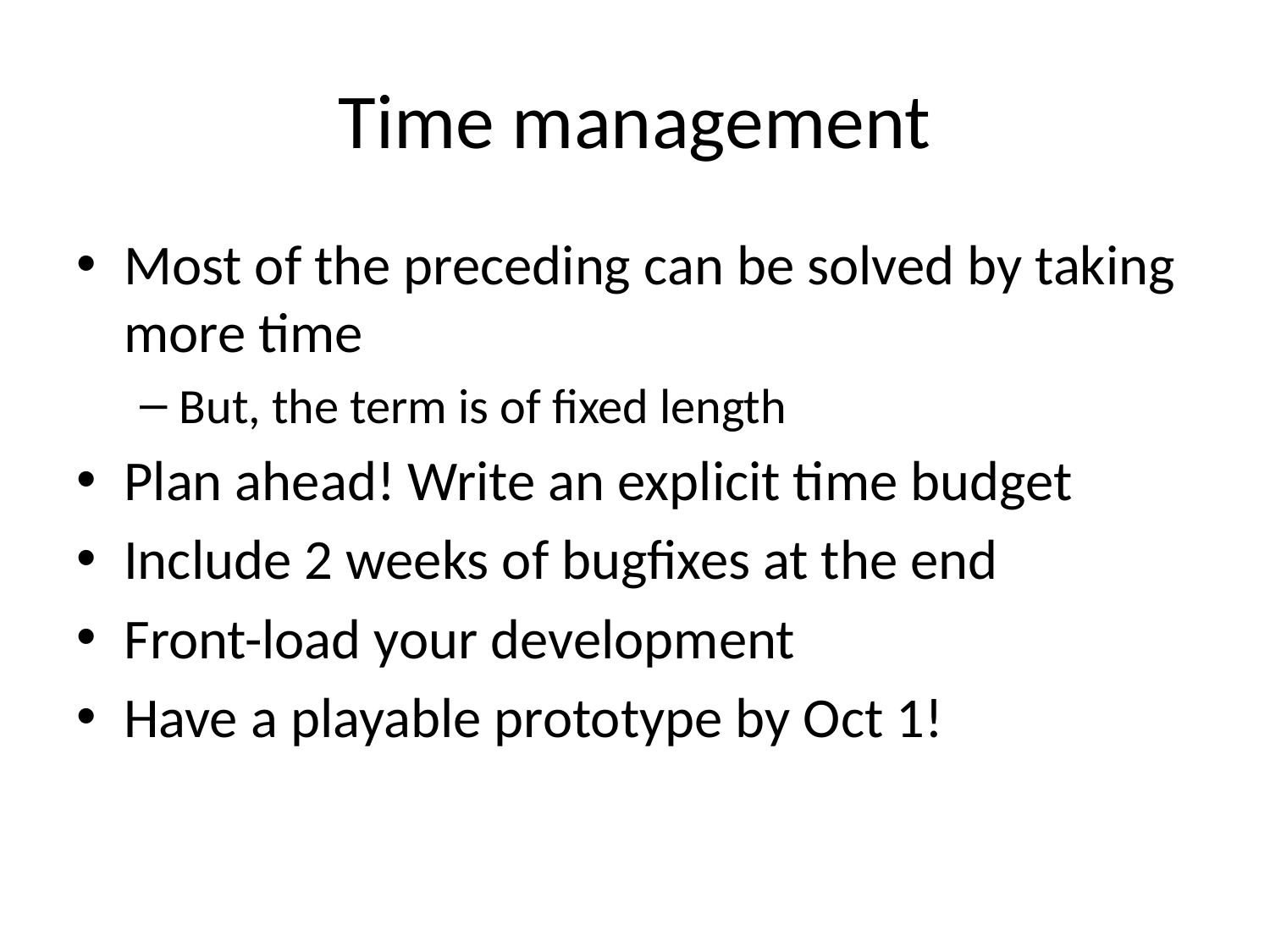

# Time management
Most of the preceding can be solved by taking more time
But, the term is of fixed length
Plan ahead! Write an explicit time budget
Include 2 weeks of bugfixes at the end
Front-load your development
Have a playable prototype by Oct 1!